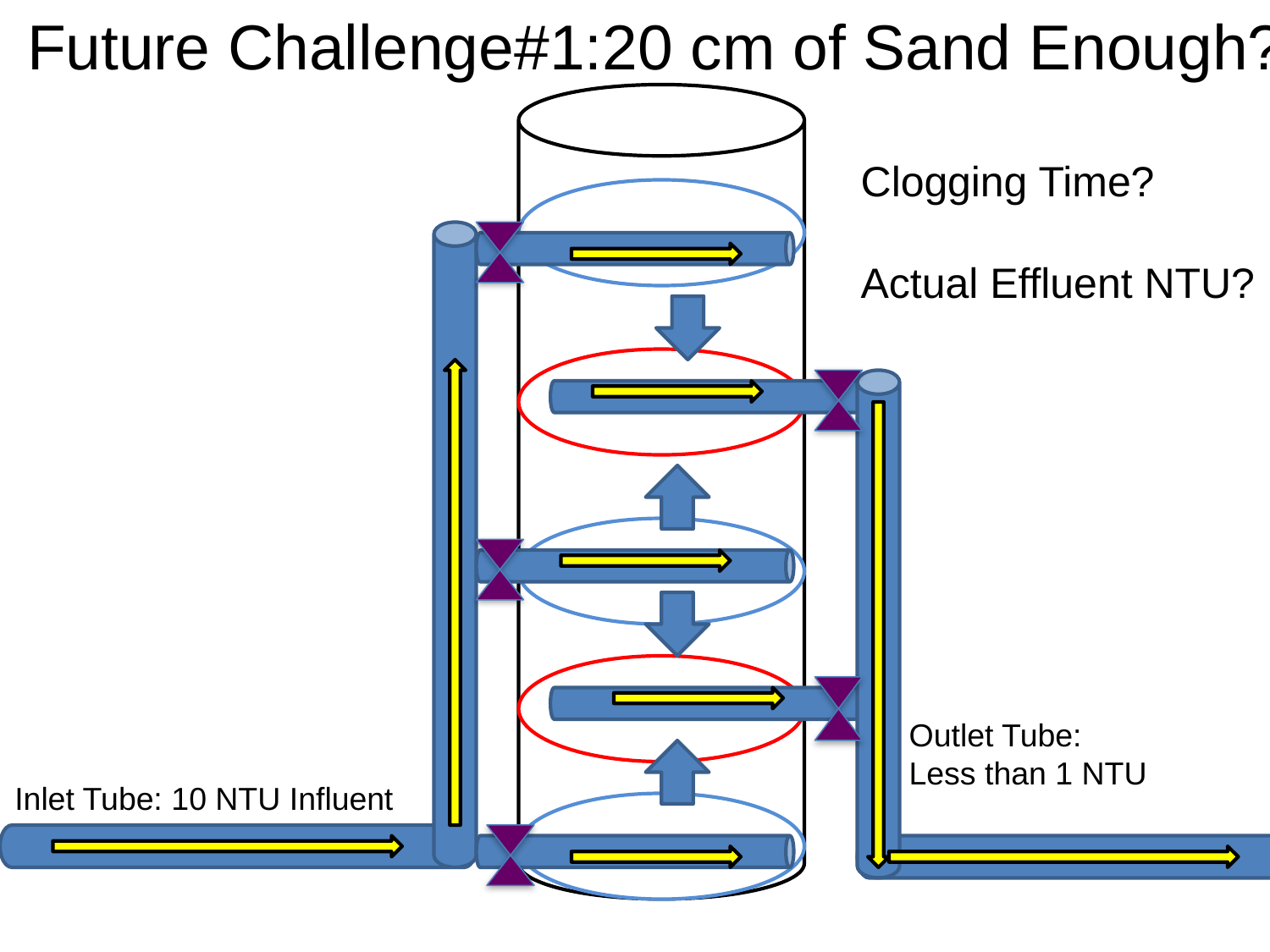

Future Challenge#1:20 cm of Sand Enough?

Clogging Time?

Actual Effluent NTU?

Outlet Tube:
Less than 1 NTU

Inlet Tube: 10 NTU Influent